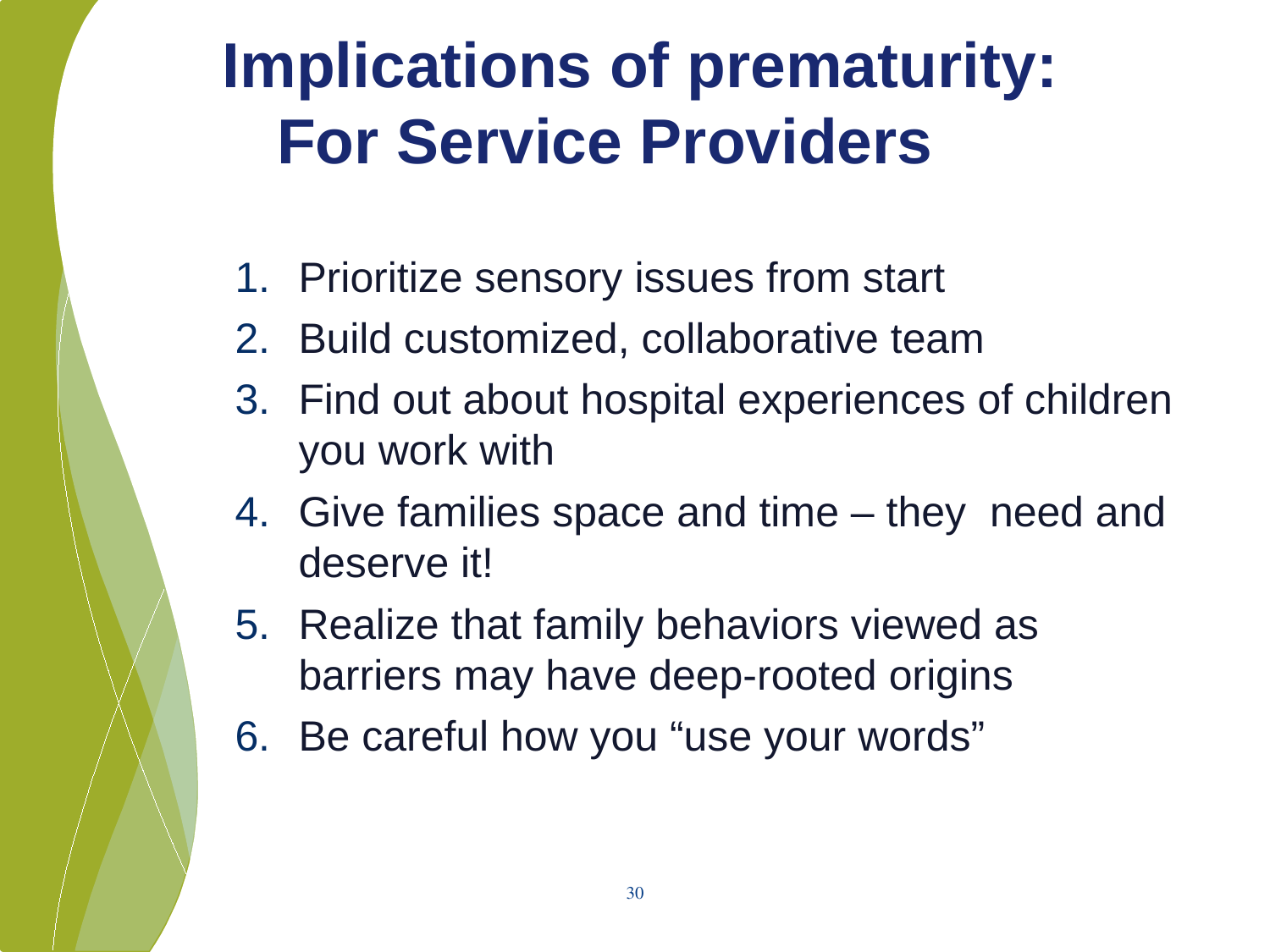

# Implications of prematurity: For Service Providers
Prioritize sensory issues from start
Build customized, collaborative team
Find out about hospital experiences of children you work with
Give families space and time – they  need and deserve it!
Realize that family behaviors viewed as barriers may have deep-rooted origins
Be careful how you “use your words”
30